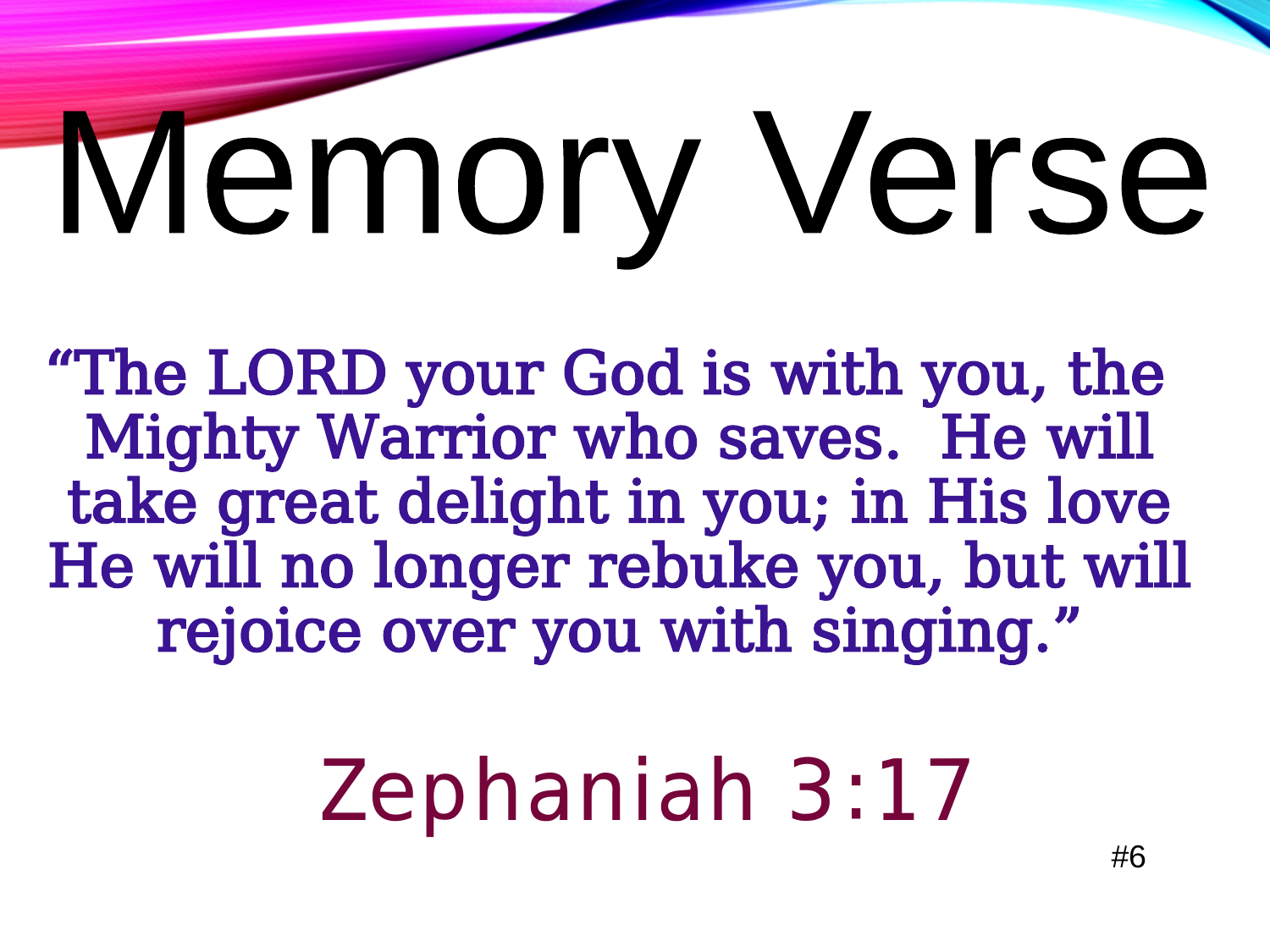

Memory Verse
“The LORD your God is with you, the Mighty Warrior who saves.  He will take great delight in you; in His love He will no longer rebuke you, but will rejoice over you with singing.”
Zephaniah 3:17
#6